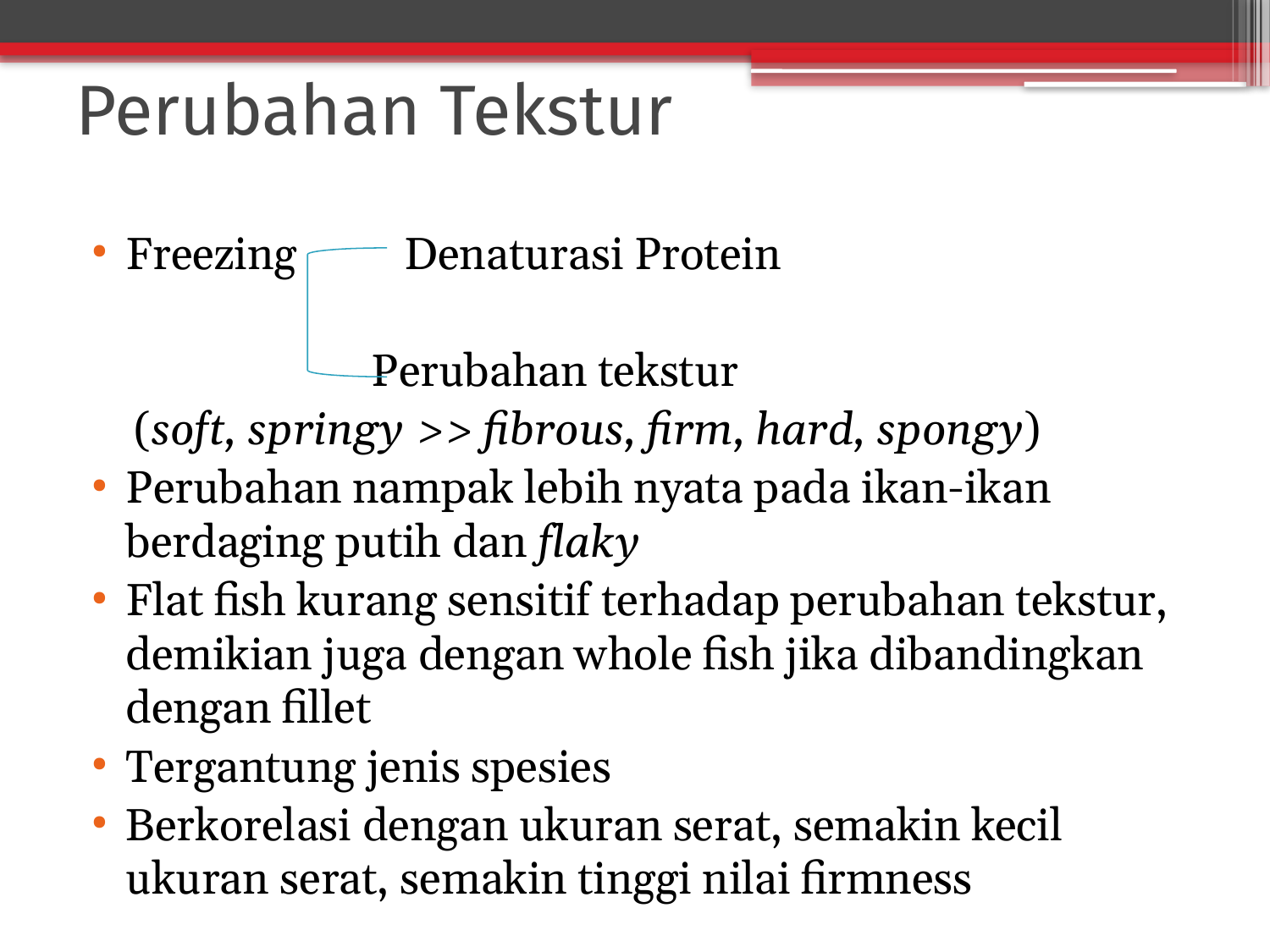

# Perubahan Tekstur
Freezing          Denaturasi Protein

                          Perubahan tekstur
    (soft, springy >> fibrous, firm, hard, spongy)
Perubahan nampak lebih nyata pada ikan-ikan berdaging putih dan flaky
Flat fish kurang sensitif terhadap perubahan tekstur, demikian juga dengan whole fish jika dibandingkan dengan fillet
Tergantung jenis spesies
Berkorelasi dengan ukuran serat, semakin kecil ukuran serat, semakin tinggi nilai firmness